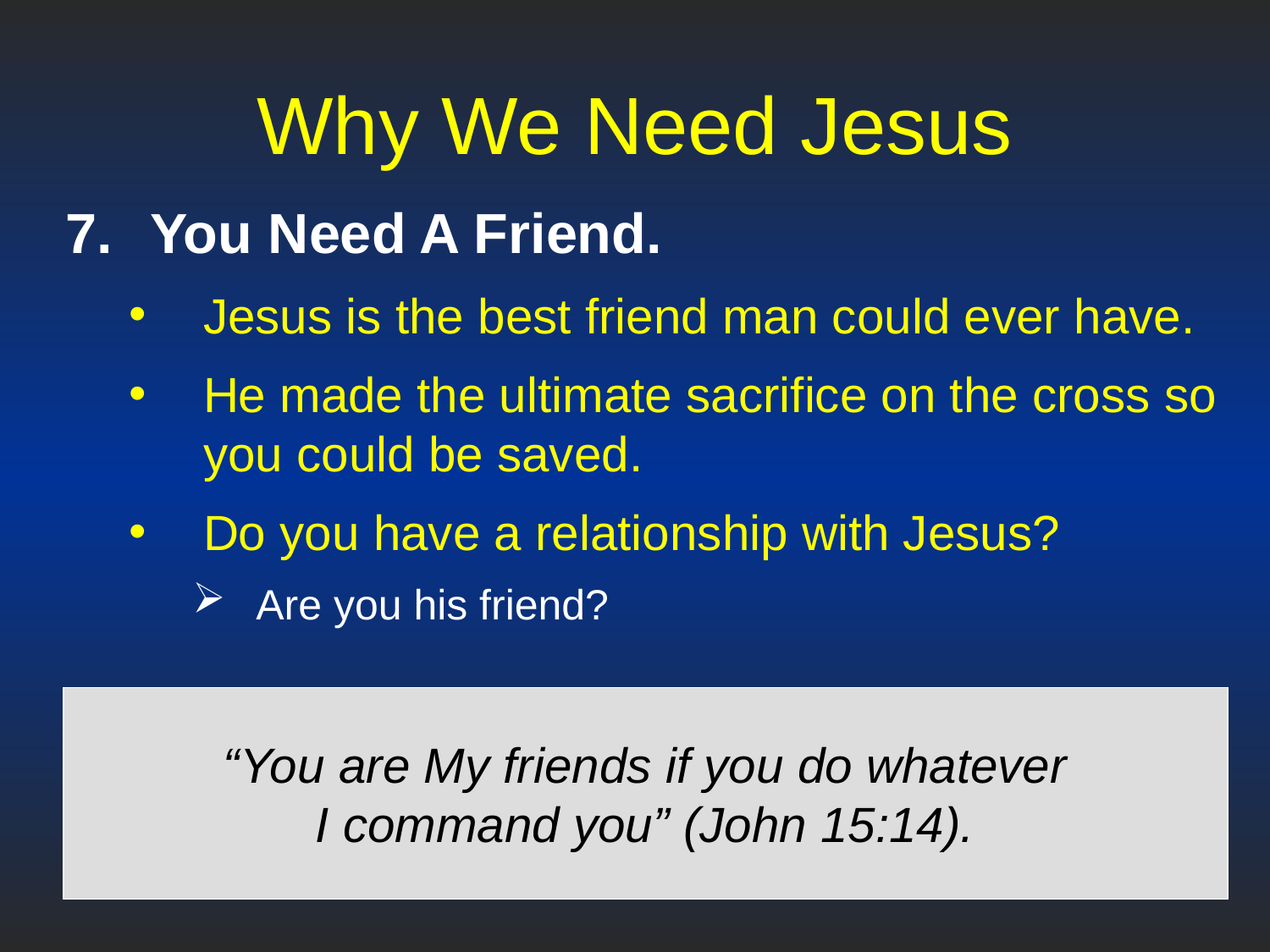

# Why We Need Jesus
You Need A Friend.
Jesus is the best friend man could ever have.
He made the ultimate sacrifice on the cross so you could be saved.
Do you have a relationship with Jesus?
Are you his friend?

“You are My friends if you do whatever
I command you” (John 15:14).